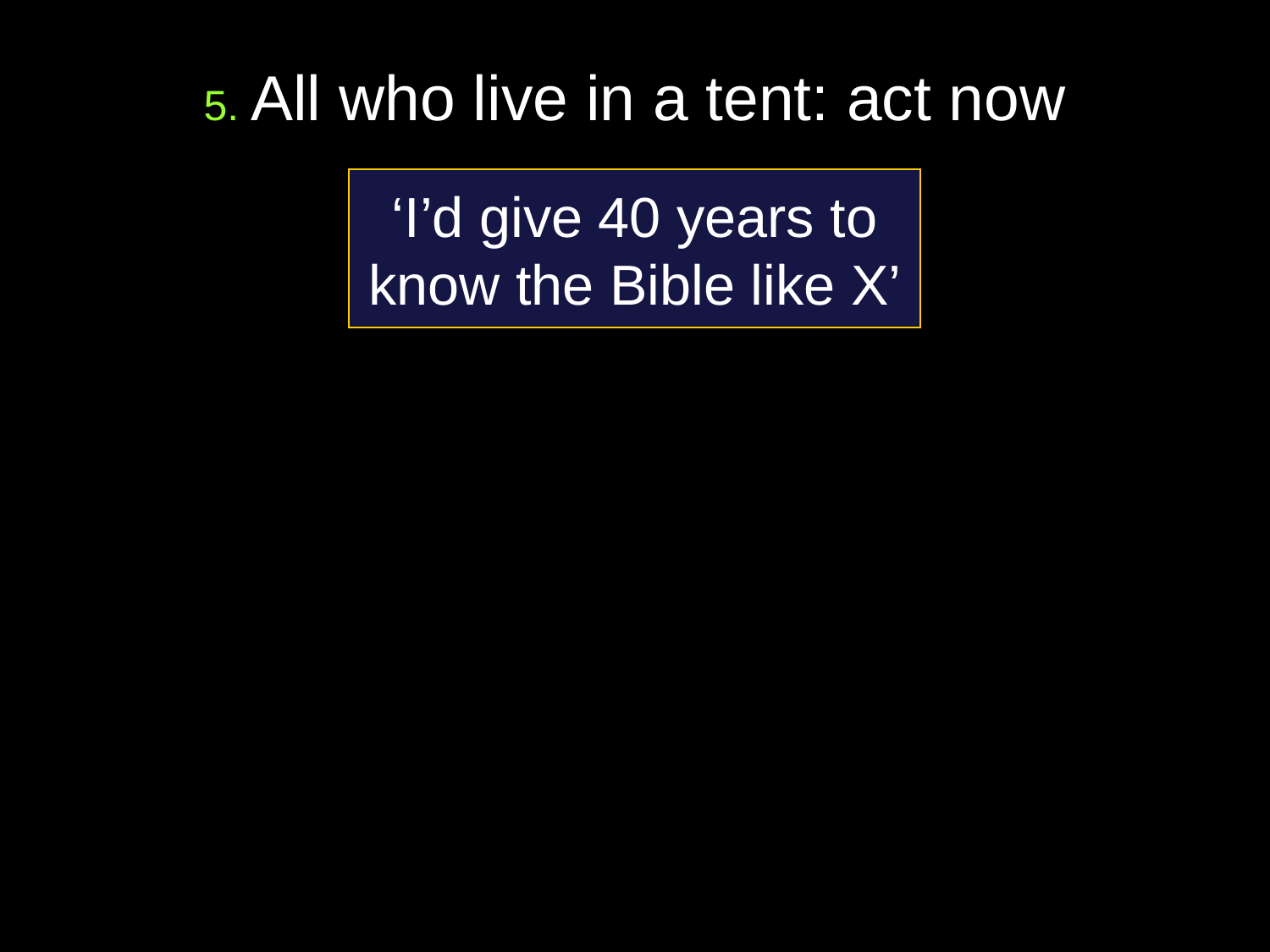

# 5. All who live in a tent: act now
‘I’d give 40 years to
know the Bible like X’